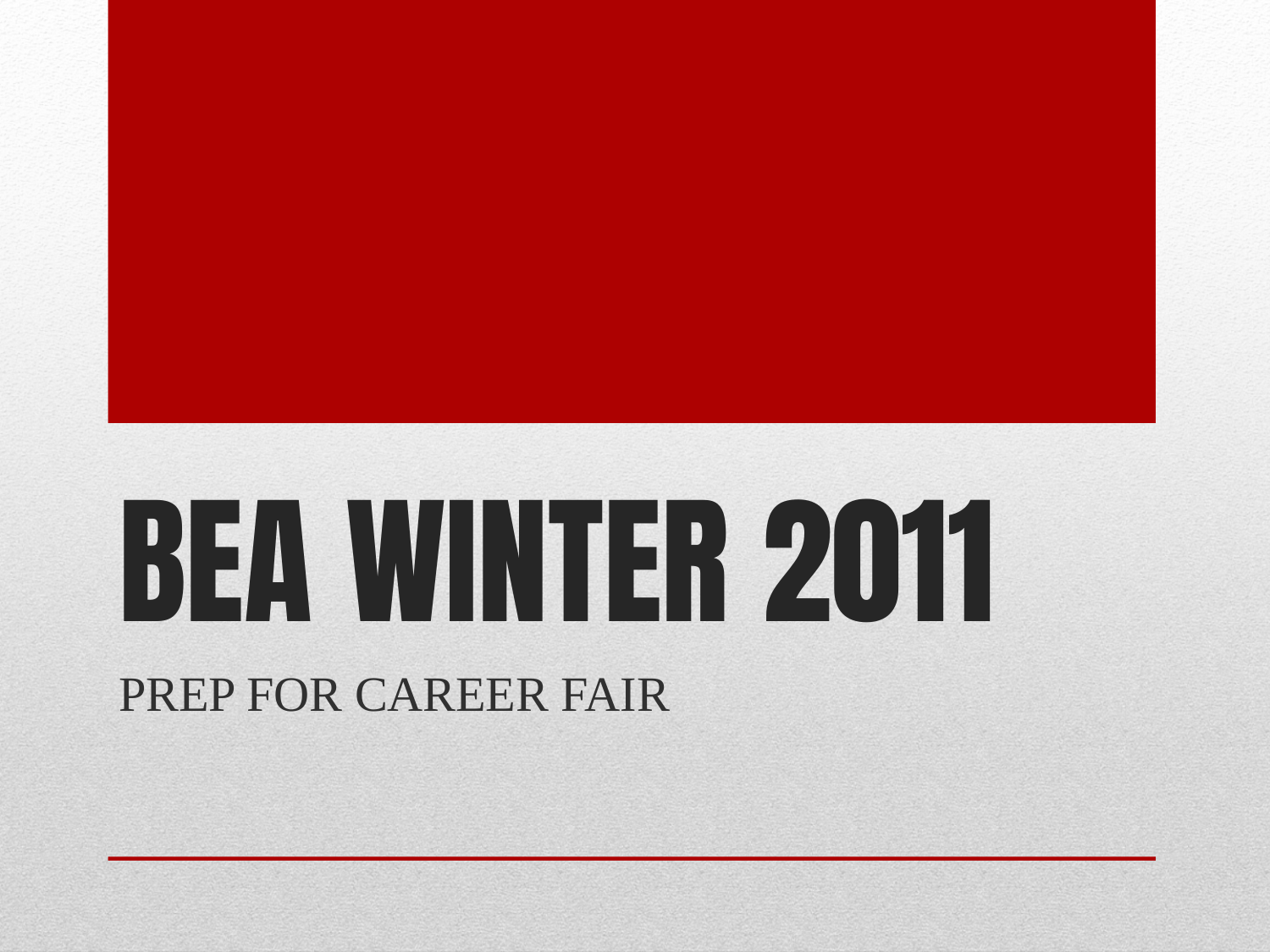

# BEA WINTER 2011
PREP FOR CAREER FAIR